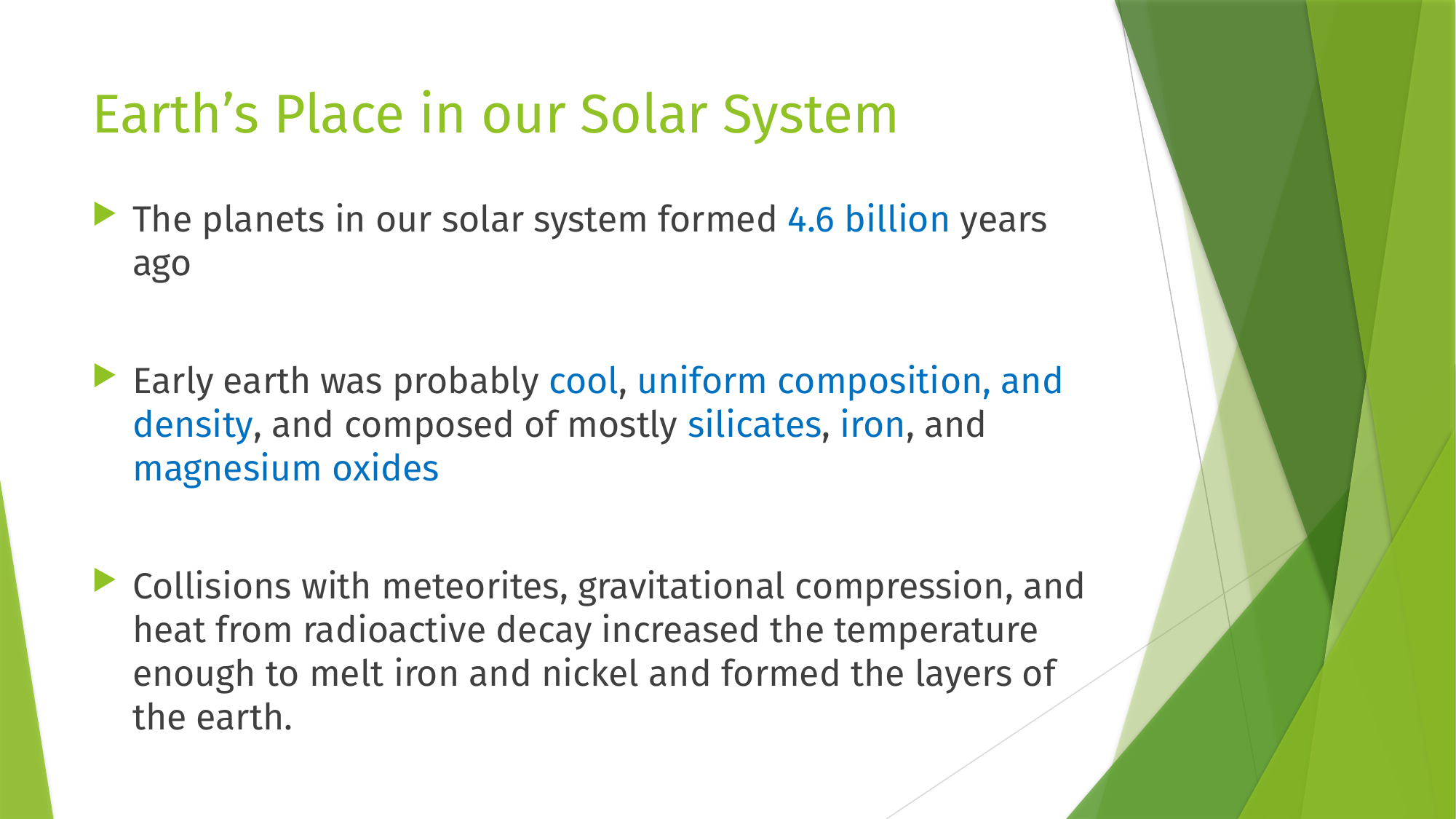

# Earth’s Place in our Solar System
The planets in our solar system formed 4.6 billion years ago

Early earth was probably cool, uniform composition, and density, and composed of mostly silicates, iron, and magnesium oxides

Collisions with meteorites, gravitational compression, and heat from radioactive decay increased the temperature enough to melt iron and nickel and formed the layers of the earth.